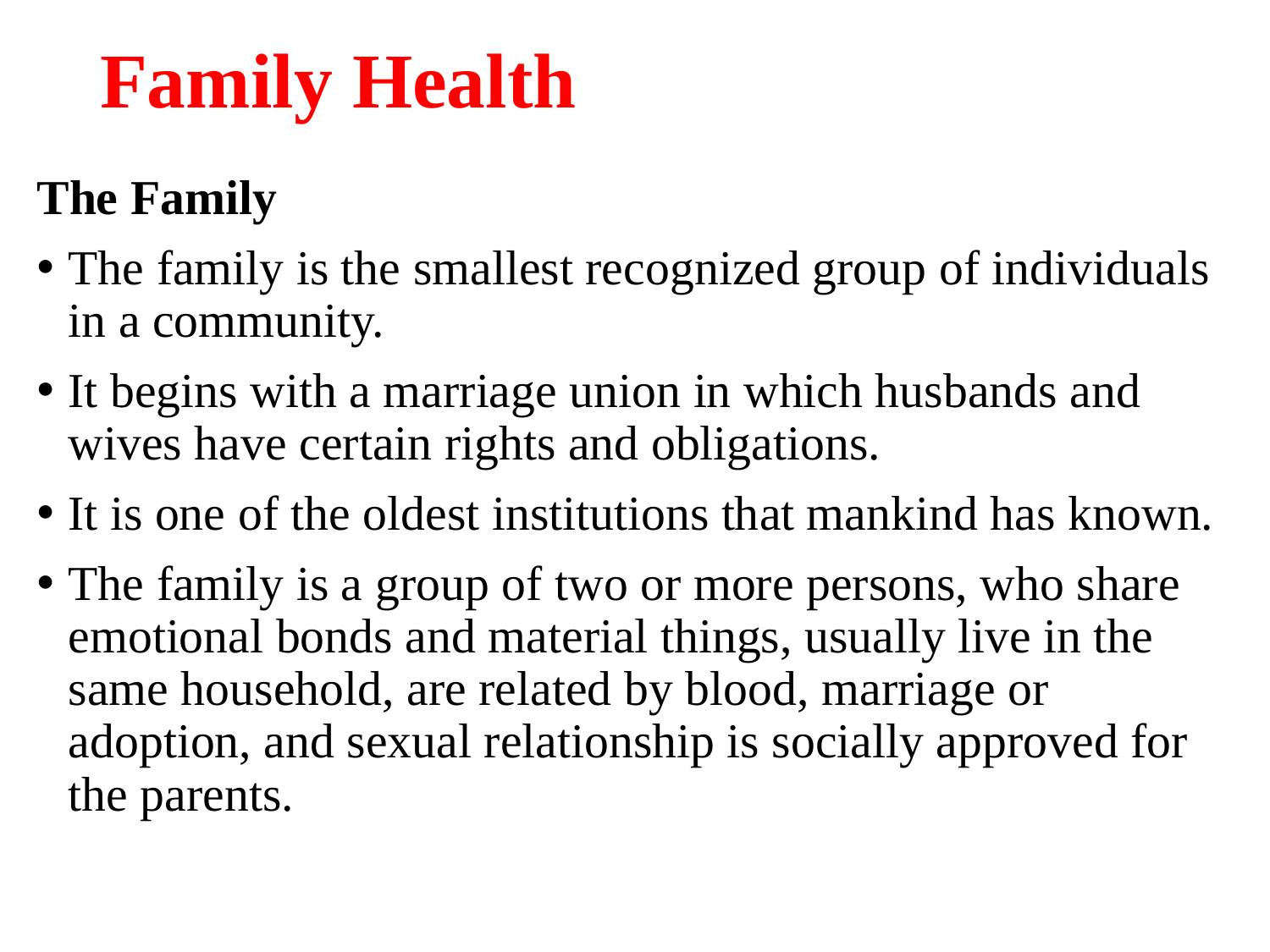

# Family Health
The Family
The family is the smallest recognized group of individuals in a community.
It begins with a marriage union in which husbands and wives have certain rights and obligations.
It is one of the oldest institutions that mankind has known.
The family is a group of two or more persons, who share emotional bonds and material things, usually live in the same household, are related by blood, marriage or adoption, and sexual relationship is socially approved for the parents.